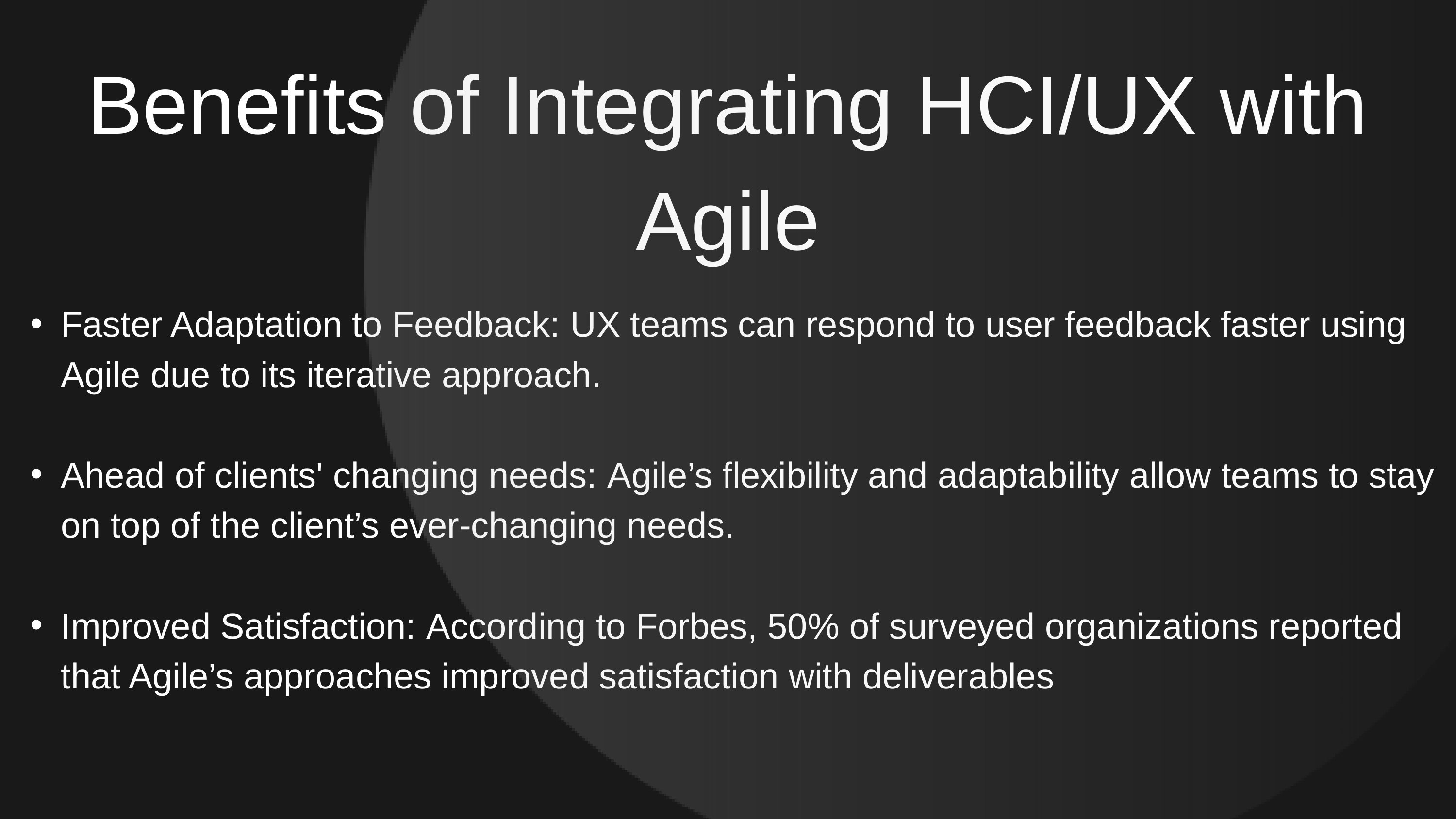

Benefits of Integrating HCI/UX with Agile
Faster Adaptation to Feedback: UX teams can respond to user feedback faster using Agile due to its iterative approach.

Ahead of clients' changing needs: Agile’s flexibility and adaptability allow teams to stay on top of the client’s ever-changing needs.

Improved Satisfaction: According to Forbes, 50% of surveyed organizations reported that Agile’s approaches improved satisfaction with deliverables